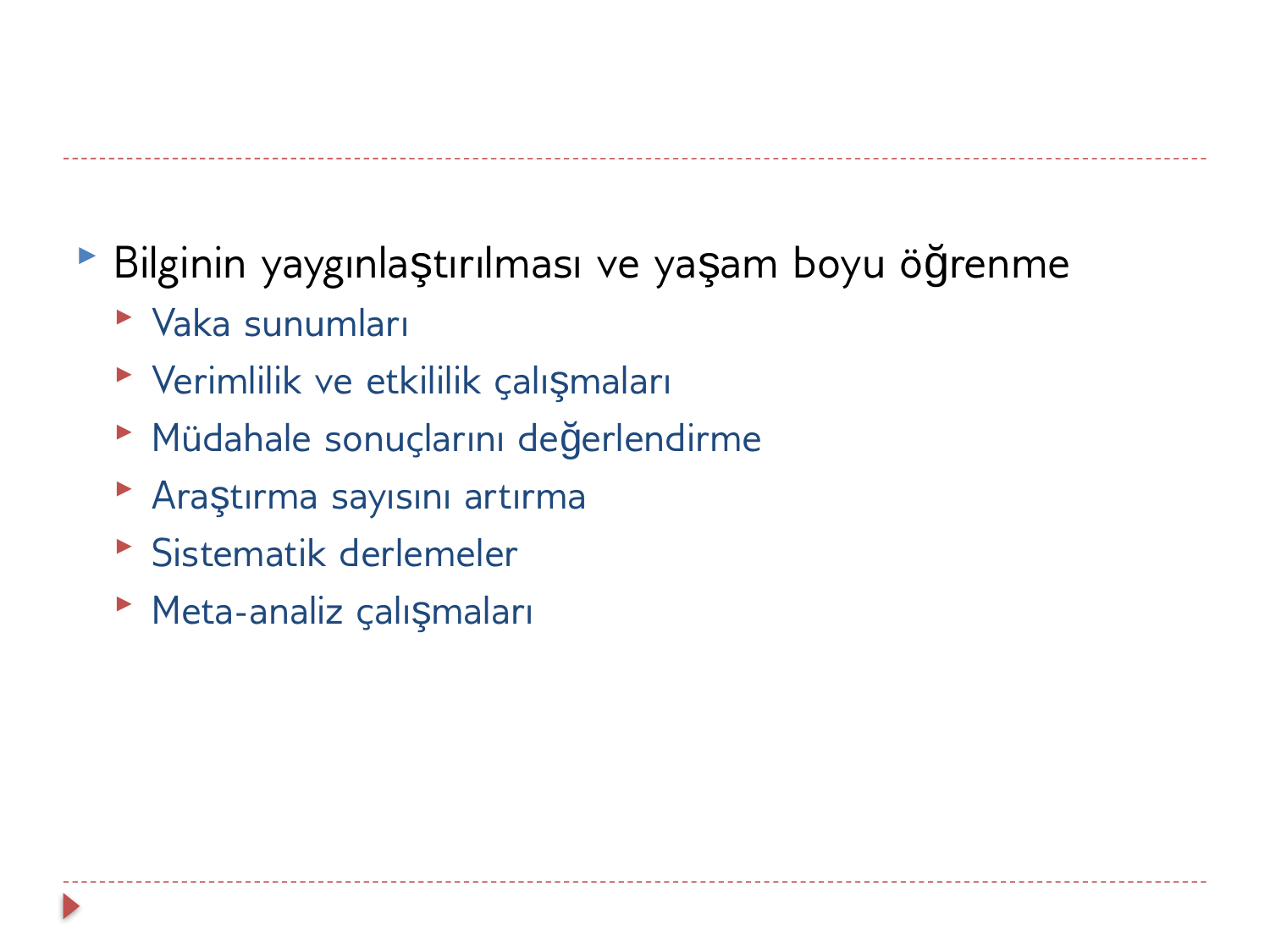

Bilginin yaygınlaştırılması ve yaşam boyu öğrenme
Vaka sunumları
Verimlilik ve etkililik çalışmaları
Müdahale sonuçlarını değerlendirme
Araştırma sayısını artırma
Sistematik derlemeler
Meta-analiz çalışmaları